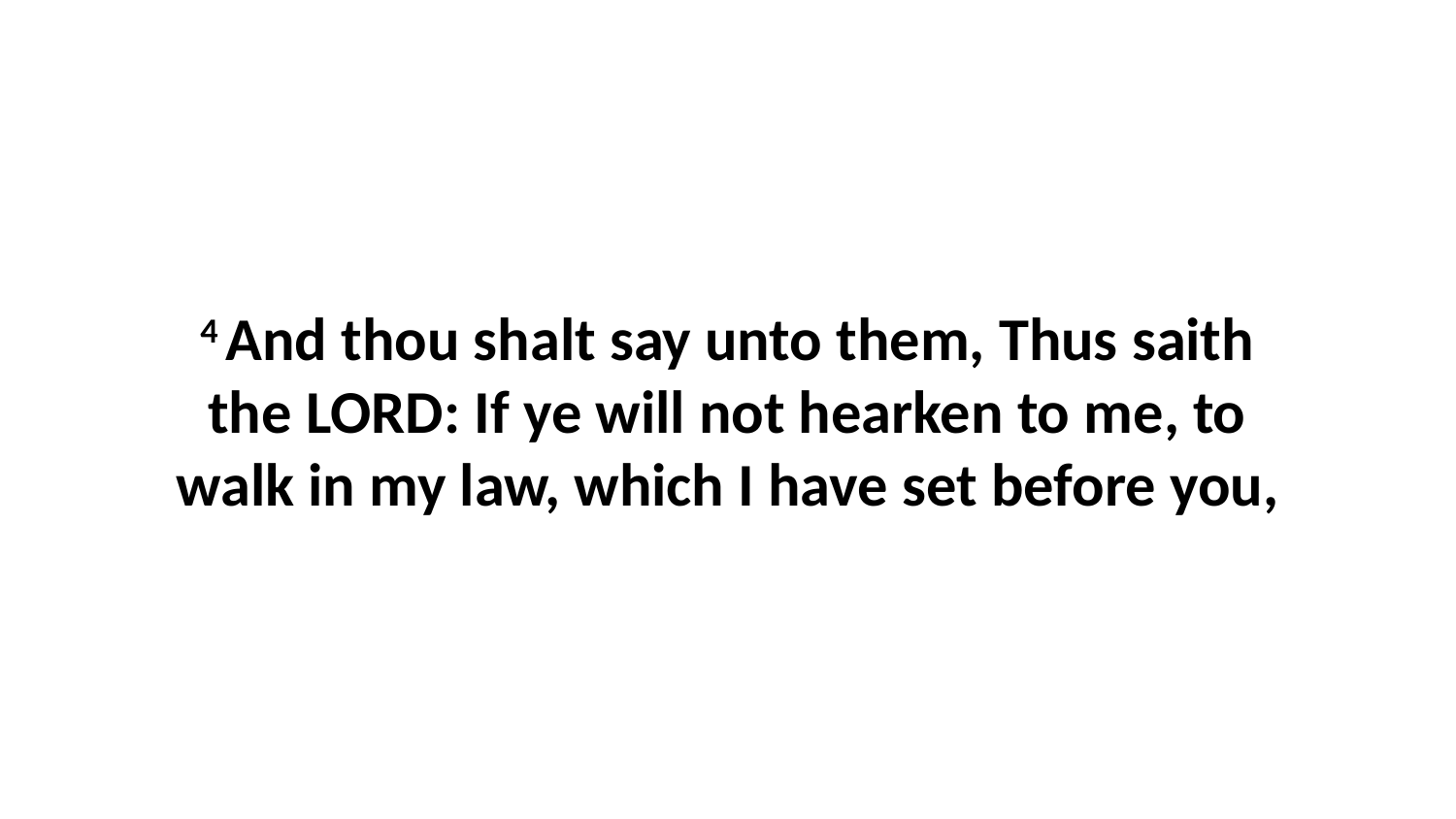

4 And thou shalt say unto them, Thus saith the LORD: If ye will not hearken to me, to walk in my law, which I have set before you,